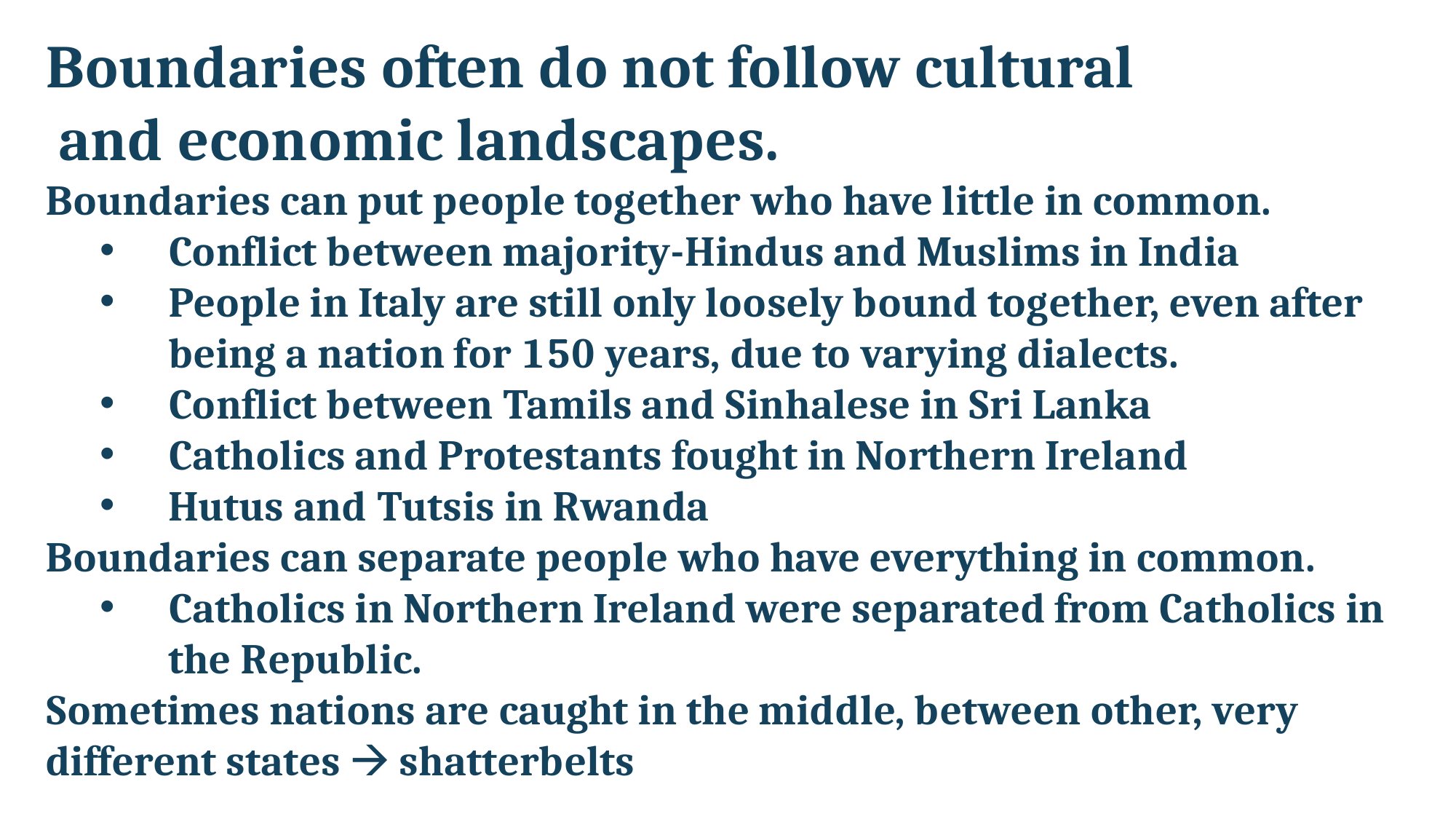

Boundaries often do not follow cultural
 and economic landscapes.
Boundaries can put people together who have little in common.
Conflict between majority-Hindus and Muslims in India
People in Italy are still only loosely bound together, even after being a nation for 150 years, due to varying dialects.
Conflict between Tamils and Sinhalese in Sri Lanka
Catholics and Protestants fought in Northern Ireland
Hutus and Tutsis in Rwanda
Boundaries can separate people who have everything in common.
Catholics in Northern Ireland were separated from Catholics in the Republic.
Sometimes nations are caught in the middle, between other, very different states 🡪 shatterbelts